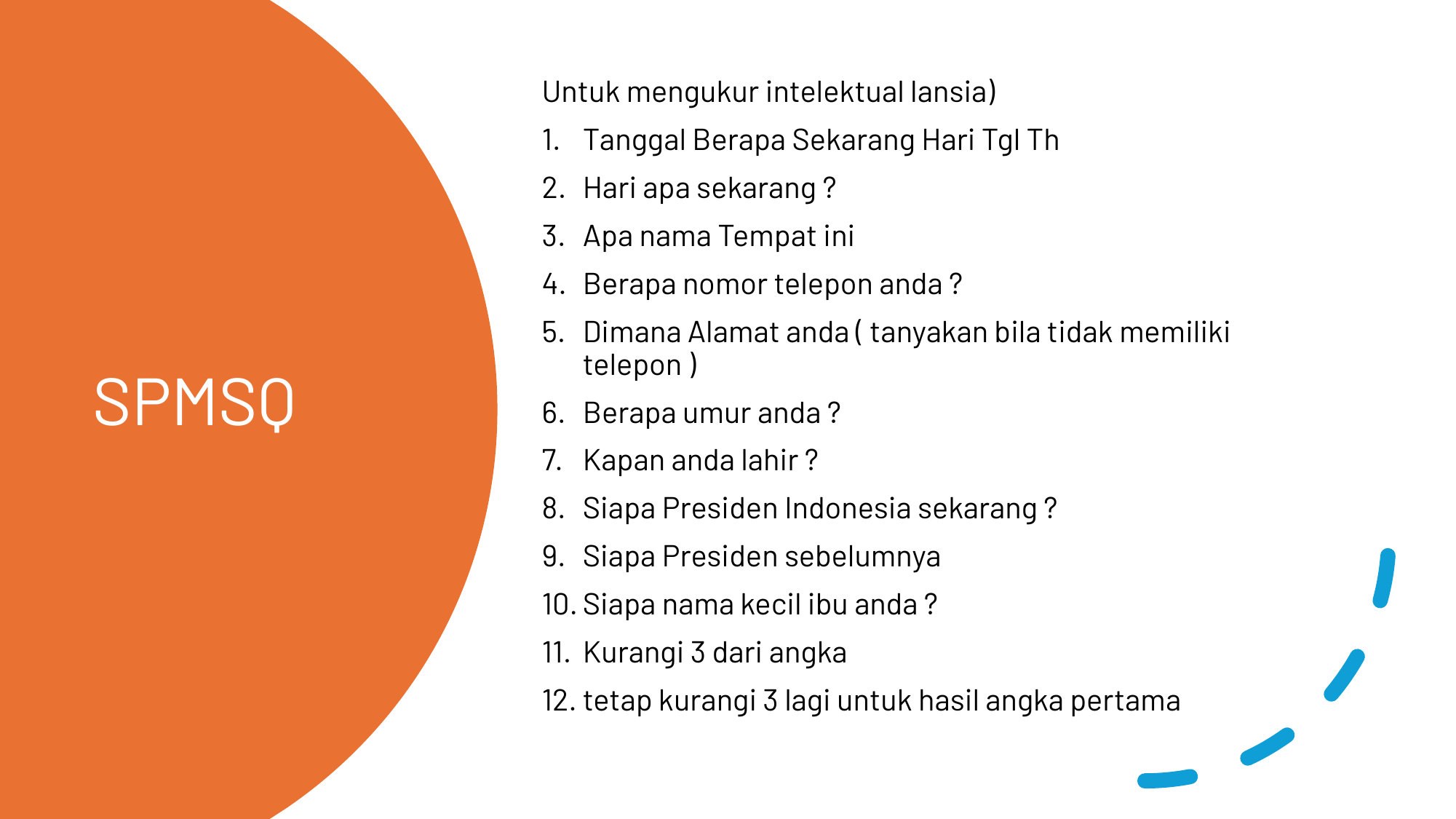

Untuk mengukur intelektual lansia)
Tanggal Berapa Sekarang Hari Tgl Th
Hari apa sekarang ?
Apa nama Tempat ini
Berapa nomor telepon anda ?
Dimana Alamat anda ( tanyakan bila tidak memiliki telepon )
Berapa umur anda ?
Kapan anda lahir ?
Siapa Presiden Indonesia sekarang ?
Siapa Presiden sebelumnya
Siapa nama kecil ibu anda ?
Kurangi 3 dari angka
tetap kurangi 3 lagi untuk hasil angka pertama

# SPMSQ